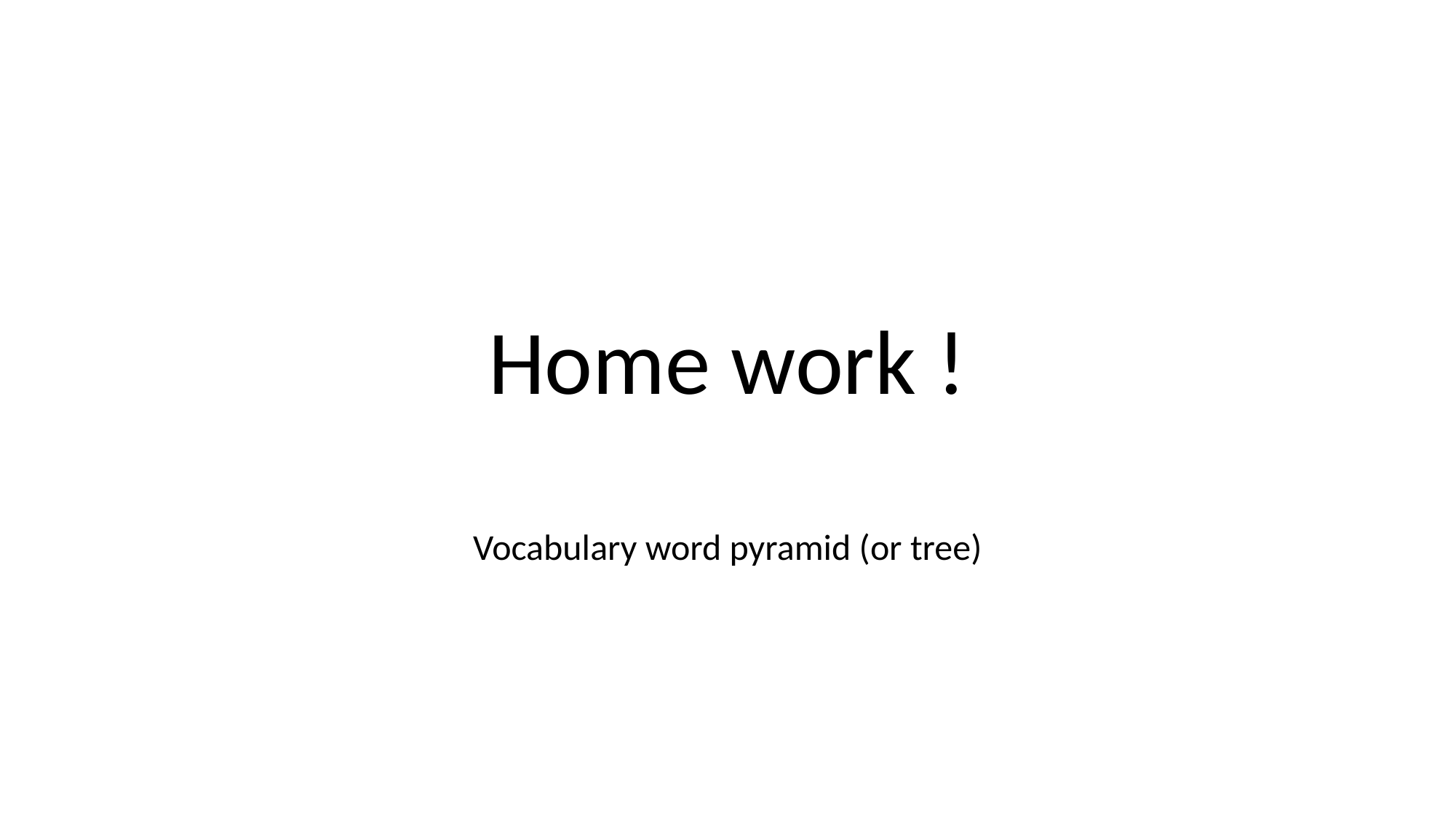

# Home work !
Vocabulary word pyramid (or tree)